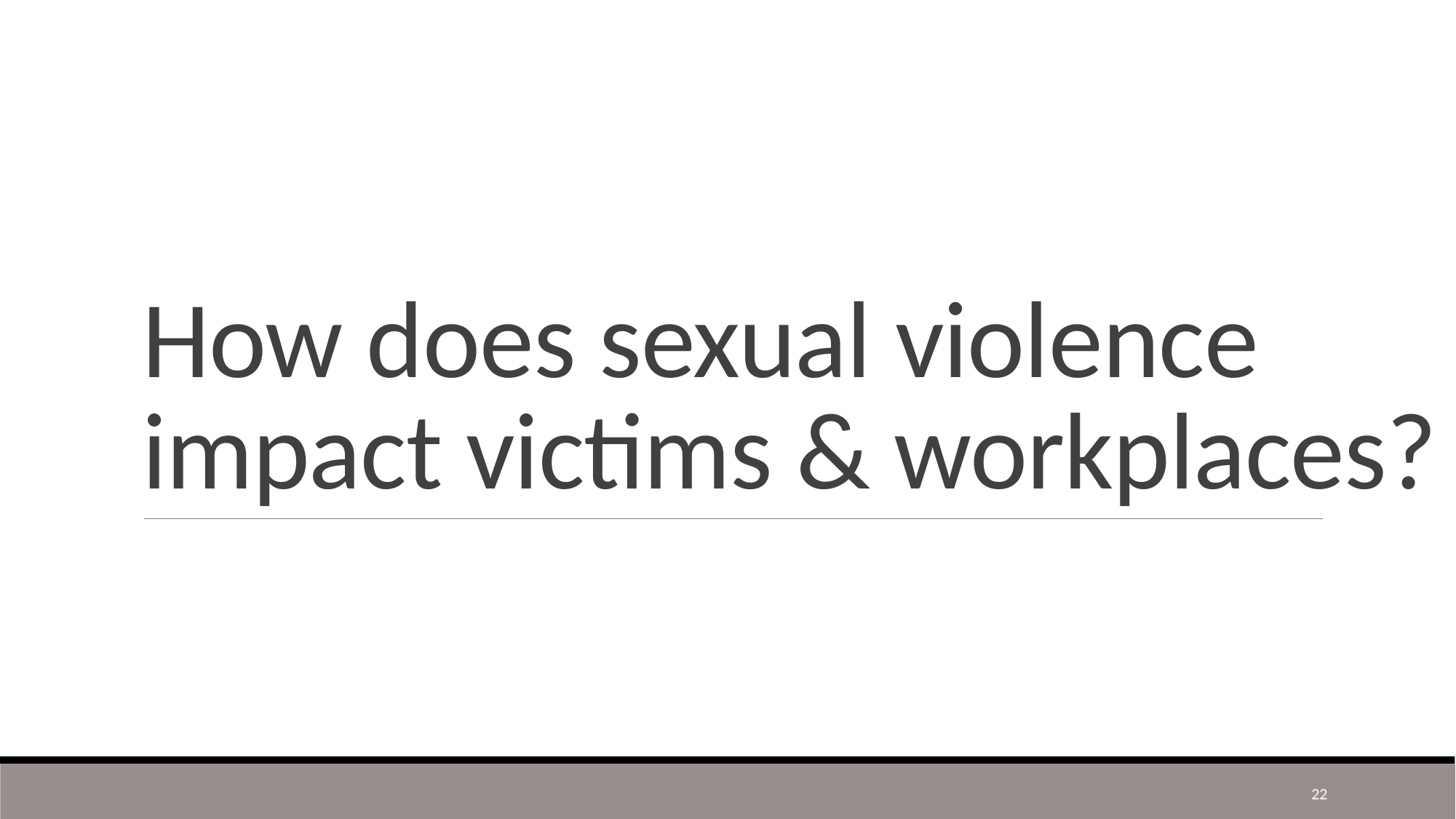

# How does sexual violence impact victims & workplaces?
22